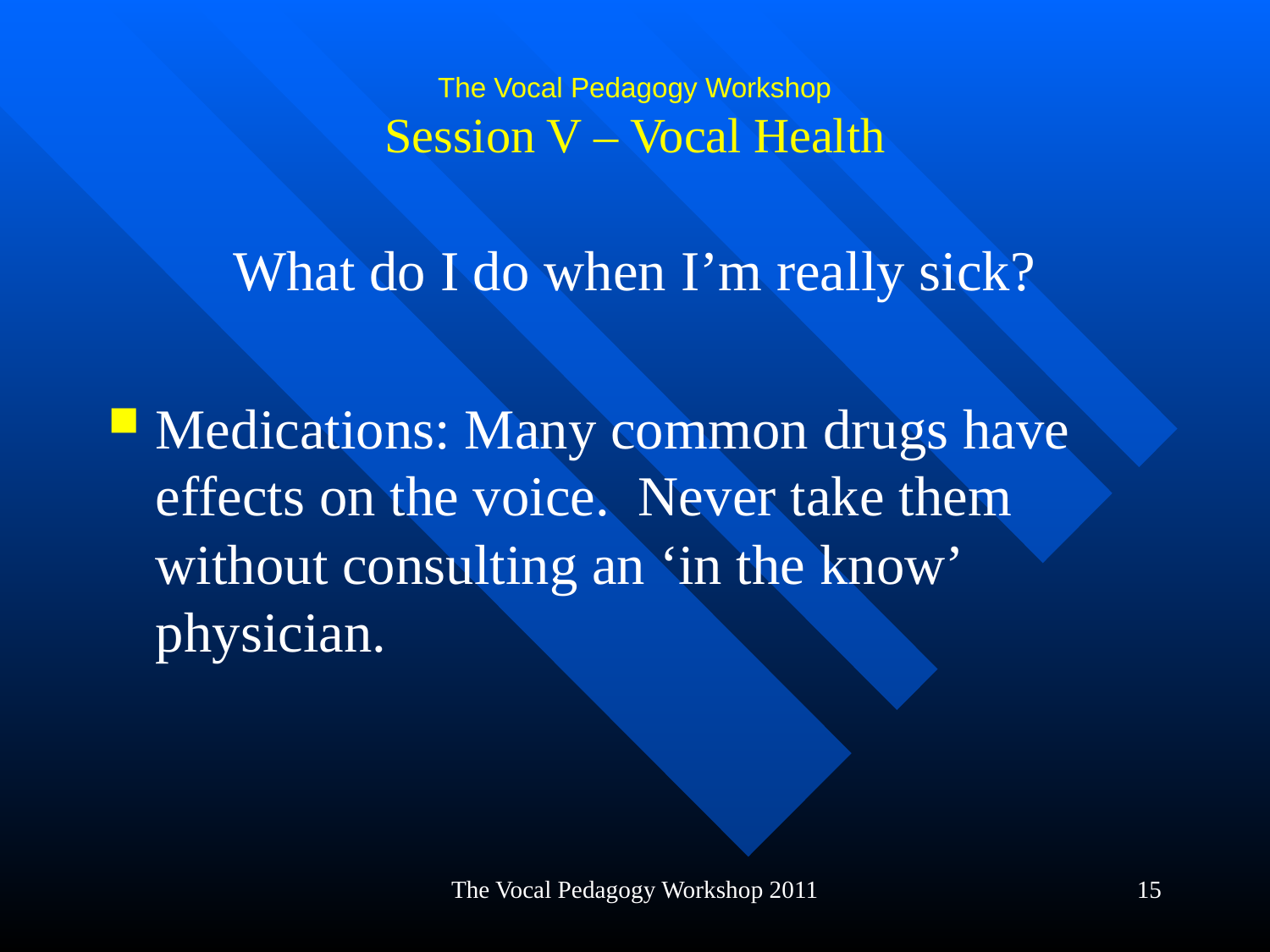

# The Vocal Pedagogy Workshop Session V – Vocal Health
What do I do when I’m really sick?

Medications: Many common drugs have effects on the voice.  Never take them without consulting an ‘in the know’ physician.

The Vocal Pedagogy Workshop 2011
15